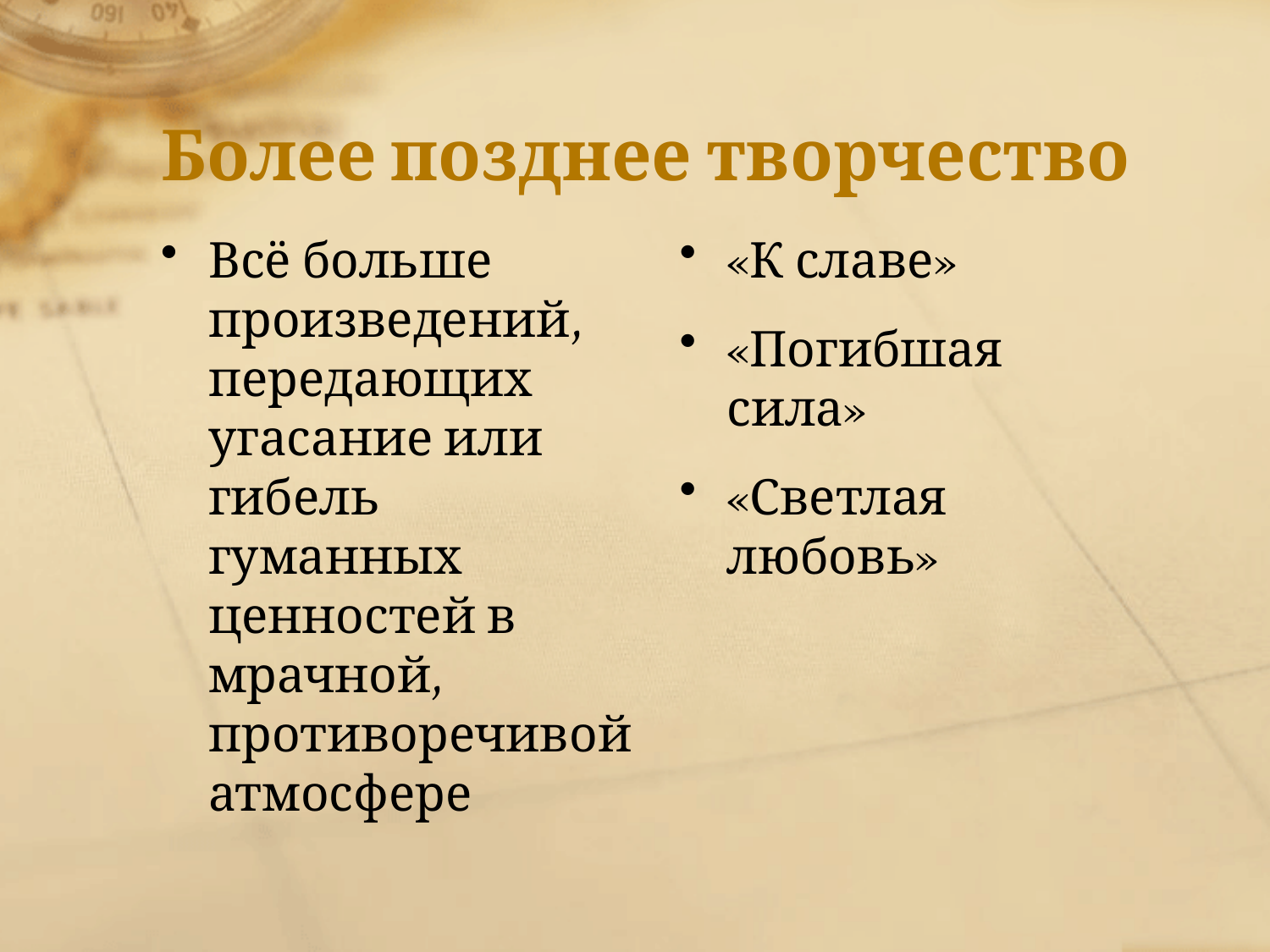

# Более позднее творчество
Всё больше произведений, передающих угасание или гибель гуманных ценностей в мрачной, противоречивой атмосфере
«К славе»
«Погибшая сила»
«Светлая любовь»